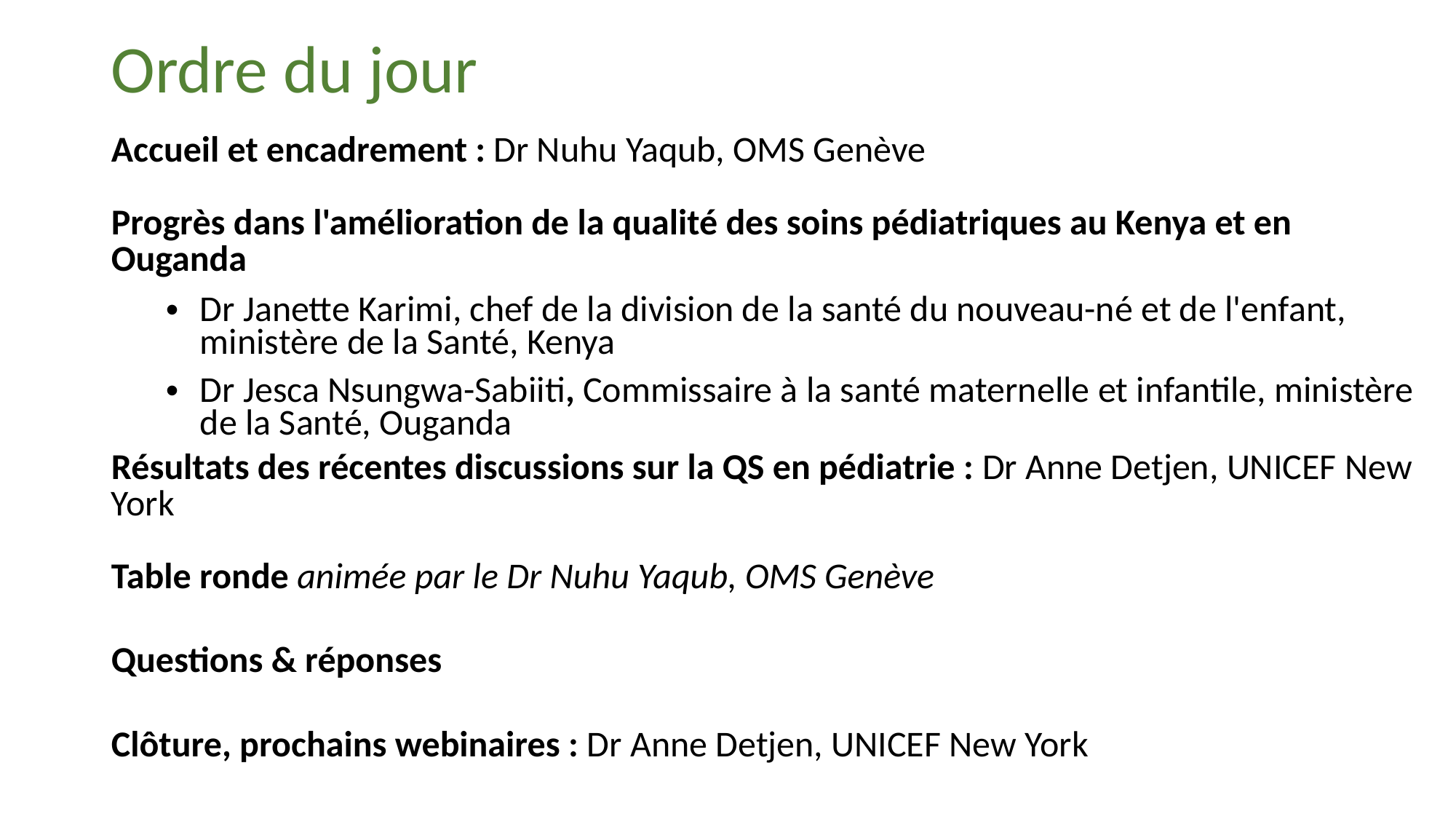

# Ordre du jour
| Accueil et encadrement : Dr Nuhu Yaqub, OMS Genève Progrès dans l'amélioration de la qualité des soins pédiatriques au Kenya et en Ouganda Dr Janette Karimi, chef de la division de la santé du nouveau-né et de l'enfant, ministère de la Santé, Kenya Dr Jesca Nsungwa-Sabiiti, Commissaire à la santé maternelle et infantile, ministère de la Santé, Ouganda |
| --- |
| Résultats des récentes discussions sur la QS en pédiatrie : Dr Anne Detjen, UNICEF New York Table ronde animée par le Dr Nuhu Yaqub, OMS Genève |
| Questions & réponses |
| Clôture, prochains webinaires : Dr Anne Detjen, UNICEF New York |